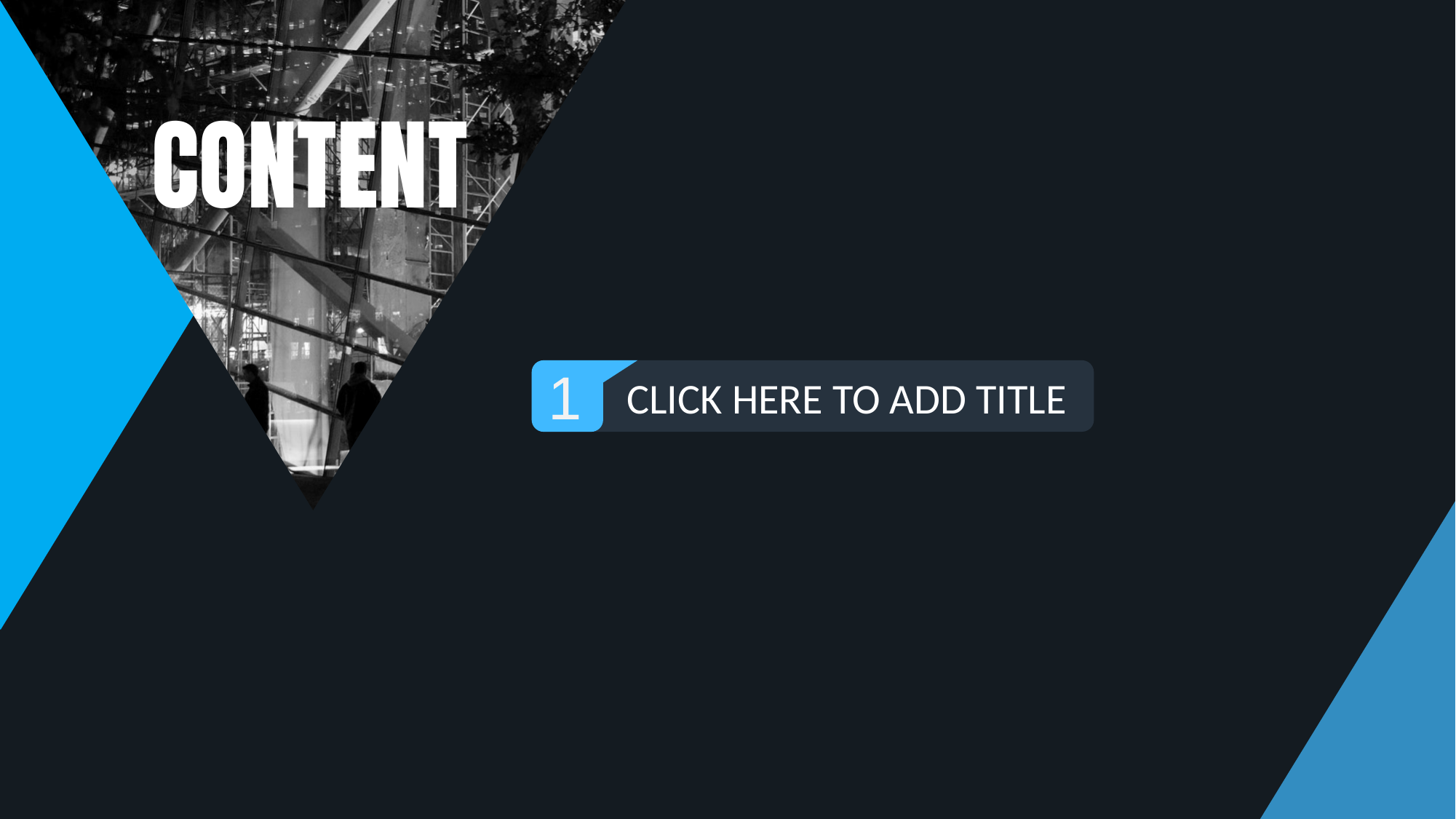

CONTENT
1

CLICK HERE TO ADD TITLE